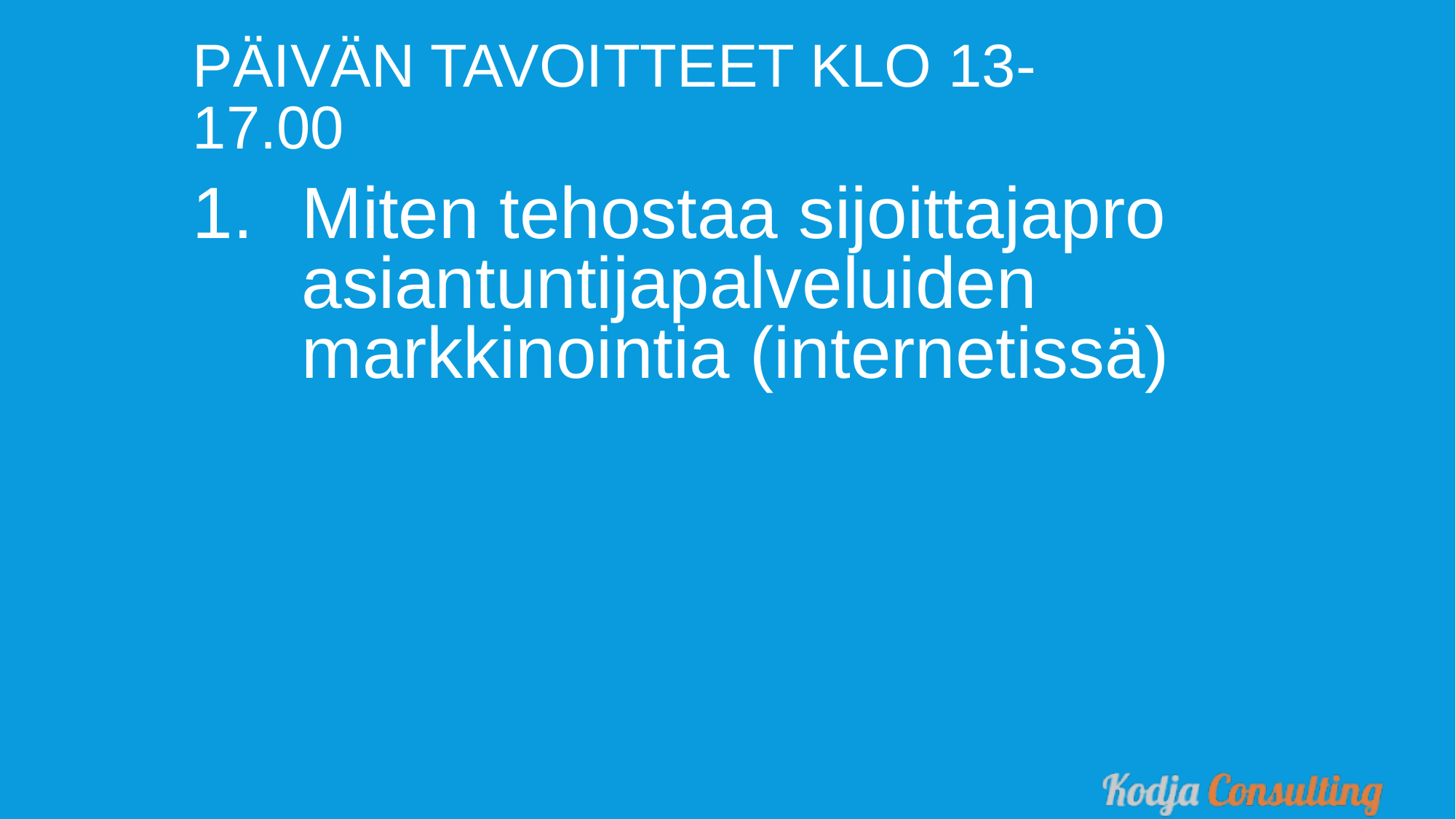

Päivän tavoitteet klo 13-17.00
Miten tehostaa sijoittajapro asiantuntijapalveluiden markkinointia (internetissä)